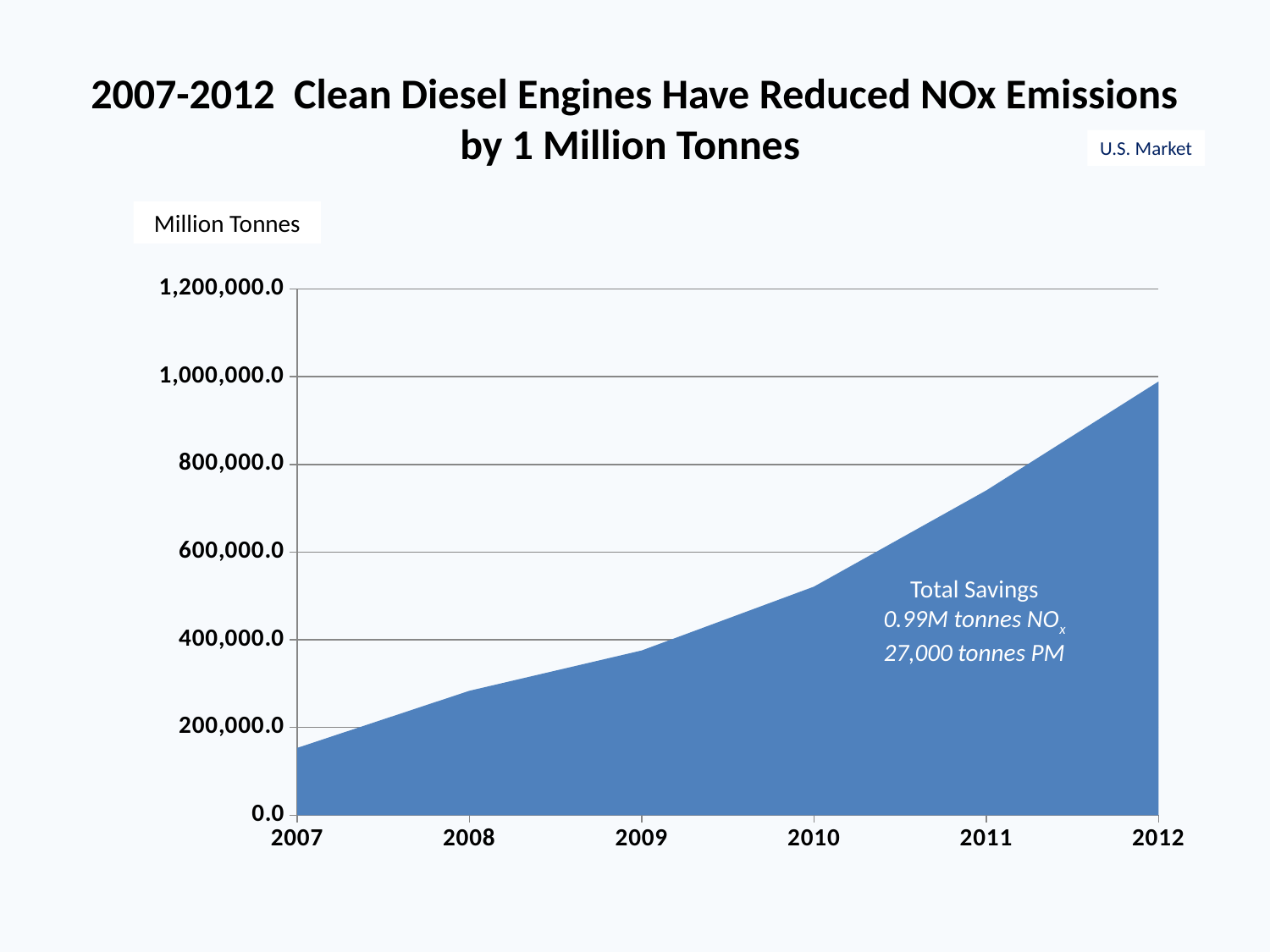

# 2007-2012  Clean Diesel Engines Have Reduced NOx Emissions by 1 Million Tonnes
U.S. Market
Million Tonnes

### Chart

| Category | Gallon Savings total |
|---|---|
| 2007 | 153375.95500000002 |
| 2008 | 283665.4125000002 |
| 2009 | 375660.74500000005 |
| 2010 | 521131.7150000001 |
| 2011 | 740624.3800000001 |
| 2012 | 989041.9700000002 |
Total Savings
0.99M tonnes NOx
27,000 tonnes PM